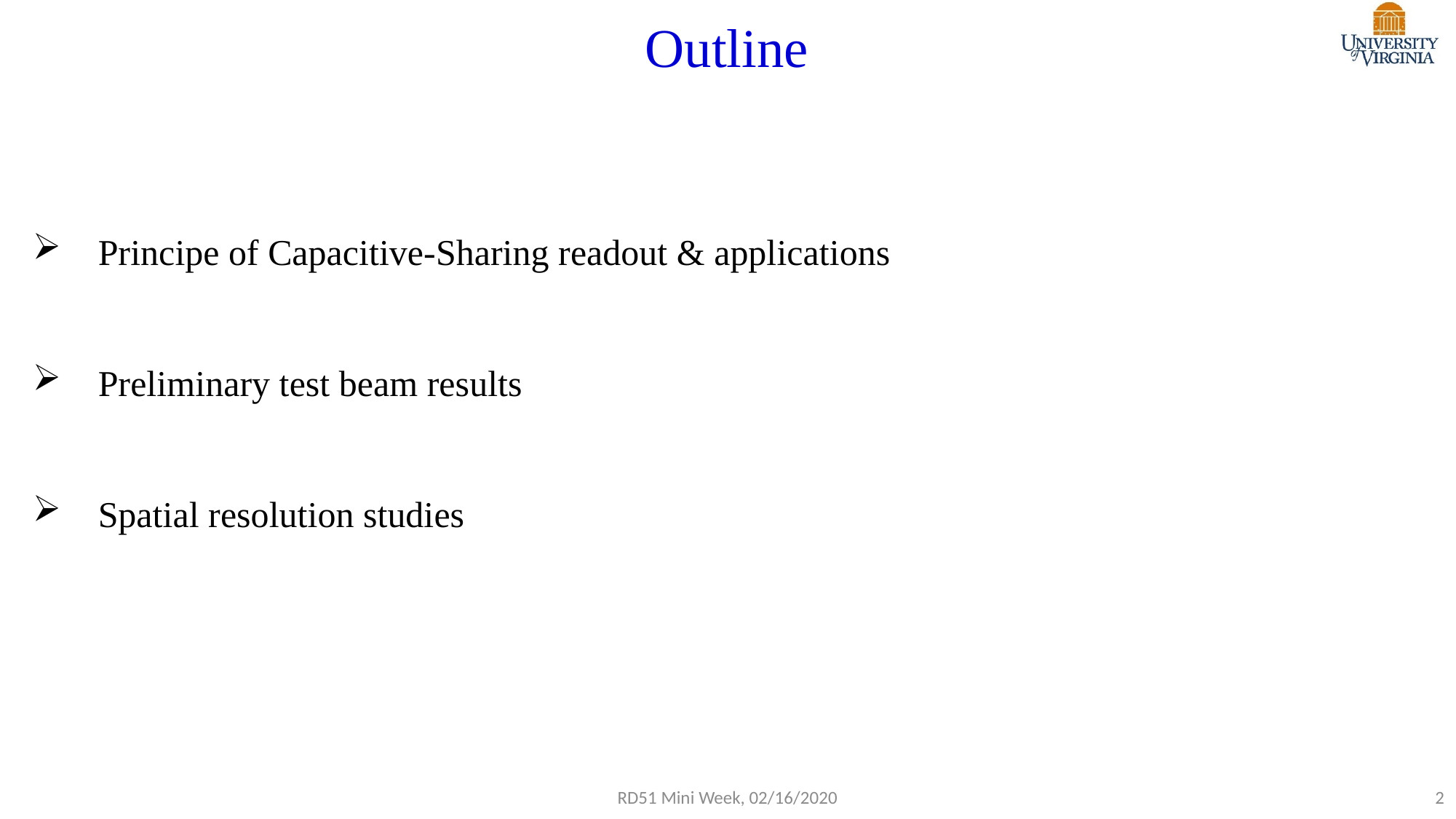

Outline
Principe of Capacitive-Sharing readout & applications
Preliminary test beam results
Spatial resolution studies
RD51 Mini Week, 02/16/2020
2